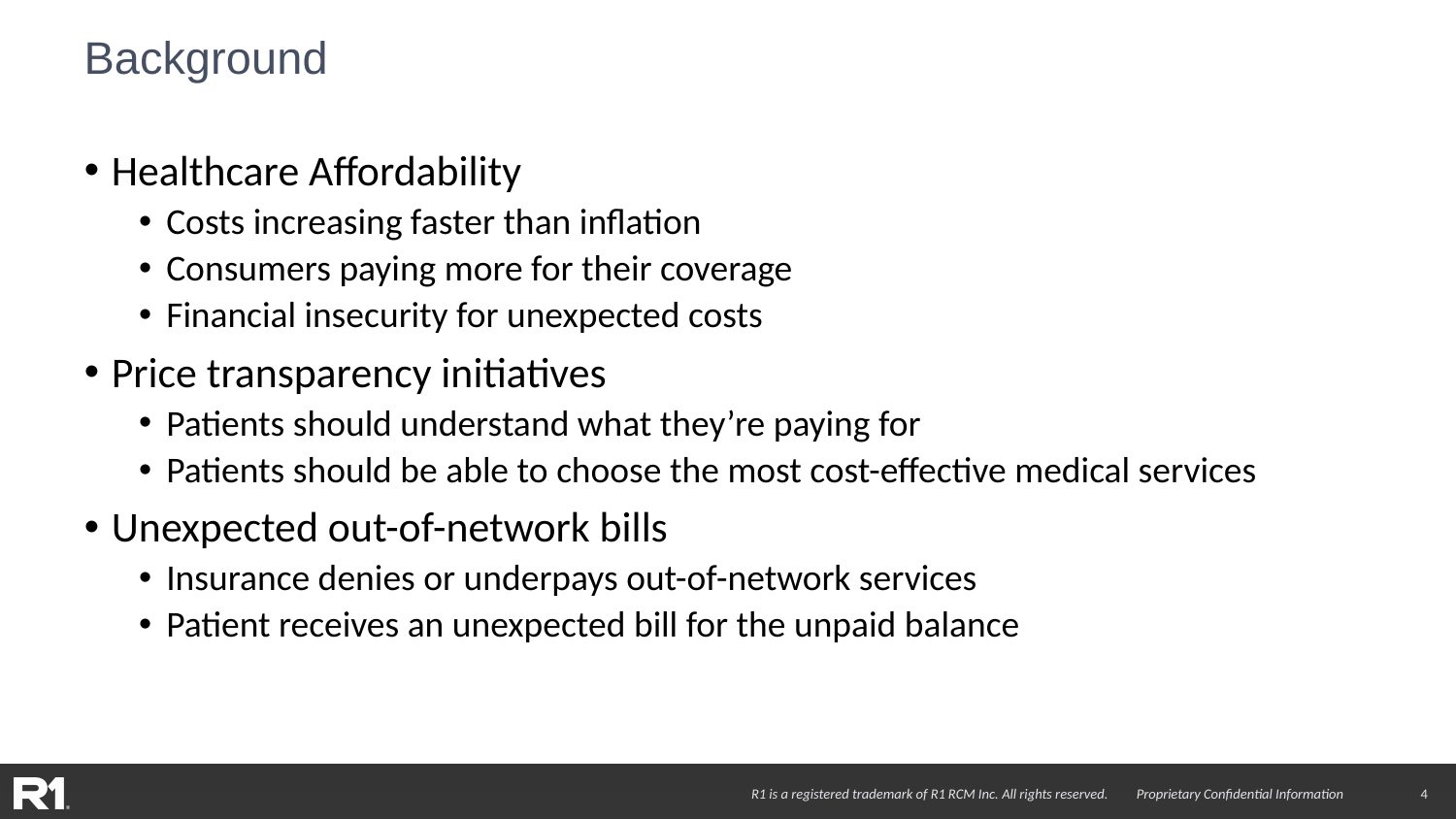

# Background
Healthcare Affordability
Costs increasing faster than inflation
Consumers paying more for their coverage
Financial insecurity for unexpected costs
Price transparency initiatives
Patients should understand what they’re paying for
Patients should be able to choose the most cost-effective medical services
Unexpected out-of-network bills
Insurance denies or underpays out-of-network services
Patient receives an unexpected bill for the unpaid balance